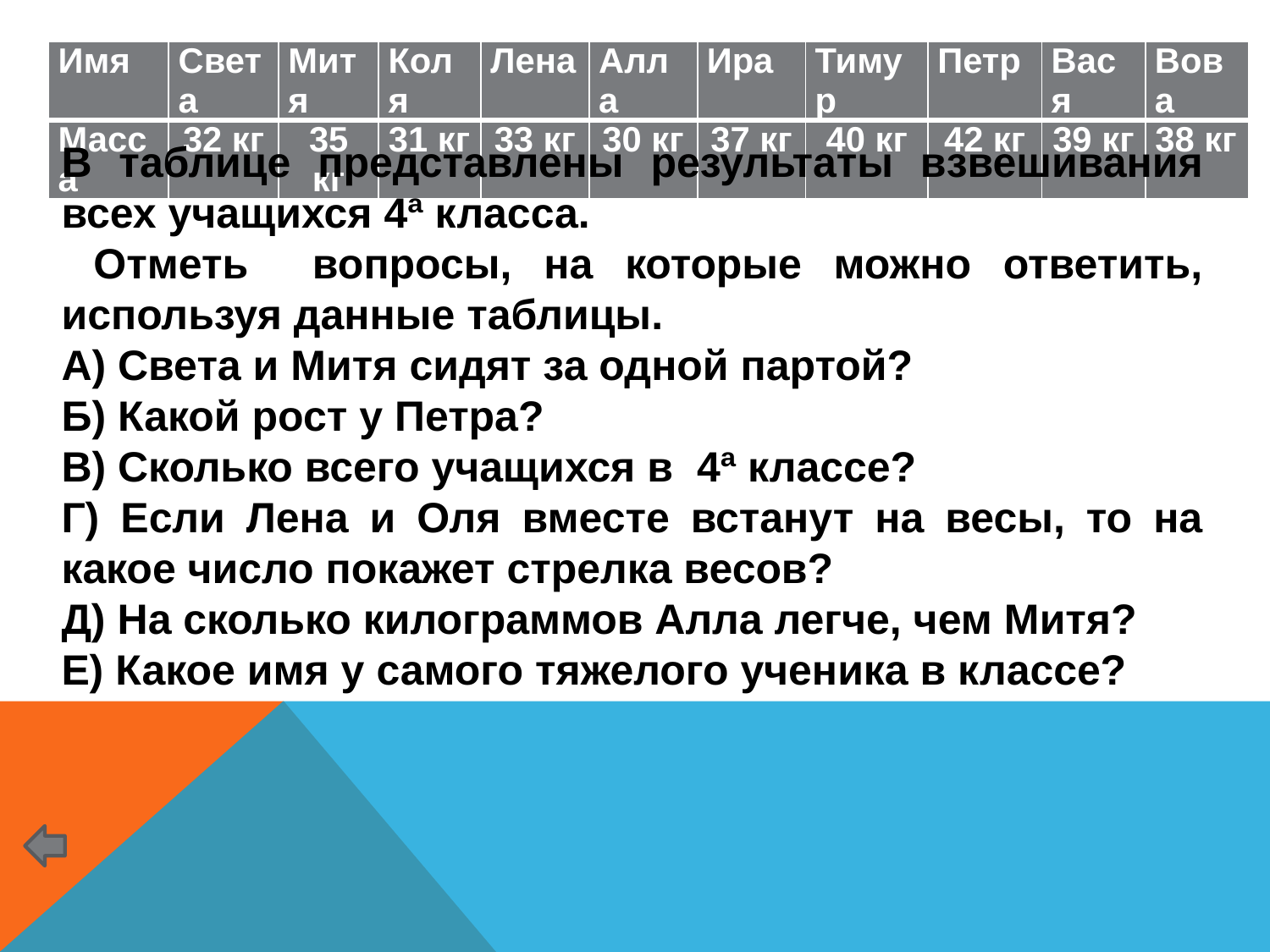

| Имя | Света | Митя | Коля | Лена | Алла | Ира | Тимур | Петр | Вася | Вова |
| --- | --- | --- | --- | --- | --- | --- | --- | --- | --- | --- |
| Масса | 32 кг | 35 кг | 31 кг | 33 кг | 30 кг | 37 кг | 40 кг | 42 кг | 39 кг | 38 кг |
В таблице представлены результаты взвешивания всех учащихся 4ª класса.
 Отметь  вопросы, на которые можно ответить, используя данные таблицы.
А) Света и Митя сидят за одной партой?
Б) Какой рост у Петра?
В) Сколько всего учащихся в  4ª классе?
Г) Если Лена и Оля вместе встанут на весы, то на какое число покажет стрелка весов?
Д) На сколько килограммов Алла легче, чем Митя?
Е) Какое имя у самого тяжелого ученика в классе?